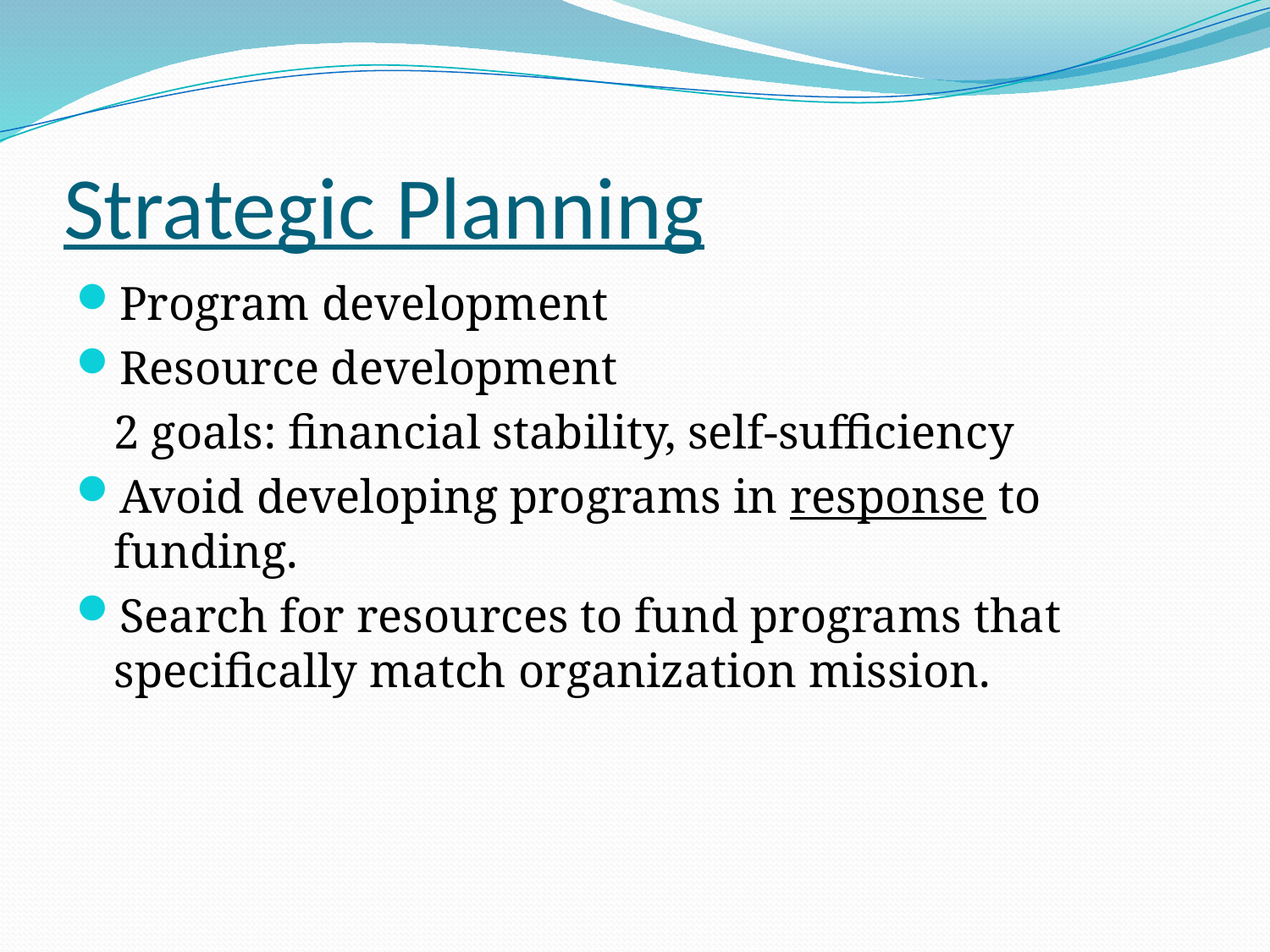

# Strategic Planning
Program development
Resource development
	2 goals: financial stability, self-sufficiency
Avoid developing programs in response to funding.
Search for resources to fund programs that specifically match organization mission.